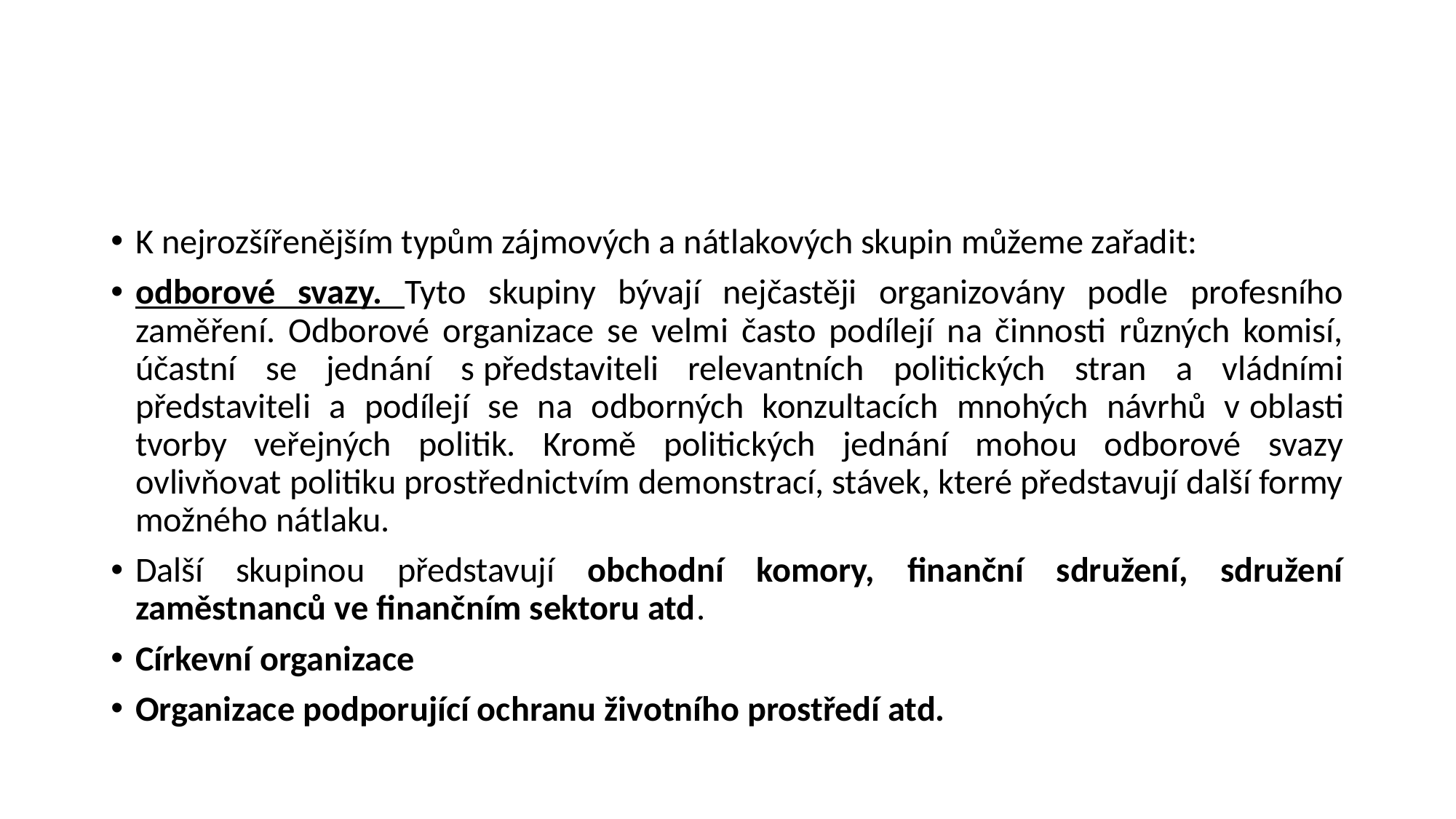

#
K nejrozšířenějším typům zájmových a nátlakových skupin můžeme zařadit:
odborové svazy. Tyto skupiny bývají nejčastěji organizovány podle profesního zaměření. Odborové organizace se velmi často podílejí na činnosti různých komisí, účastní se jednání s představiteli relevantních politických stran a vládními představiteli a podílejí se na odborných konzultacích mnohých návrhů v oblasti tvorby veřejných politik. Kromě politických jednání mohou odborové svazy ovlivňovat politiku prostřednictvím demonstrací, stávek, které představují další formy možného nátlaku.
Další skupinou představují obchodní komory, finanční sdružení, sdružení zaměstnanců ve finančním sektoru atd.
Církevní organizace
Organizace podporující ochranu životního prostředí atd.